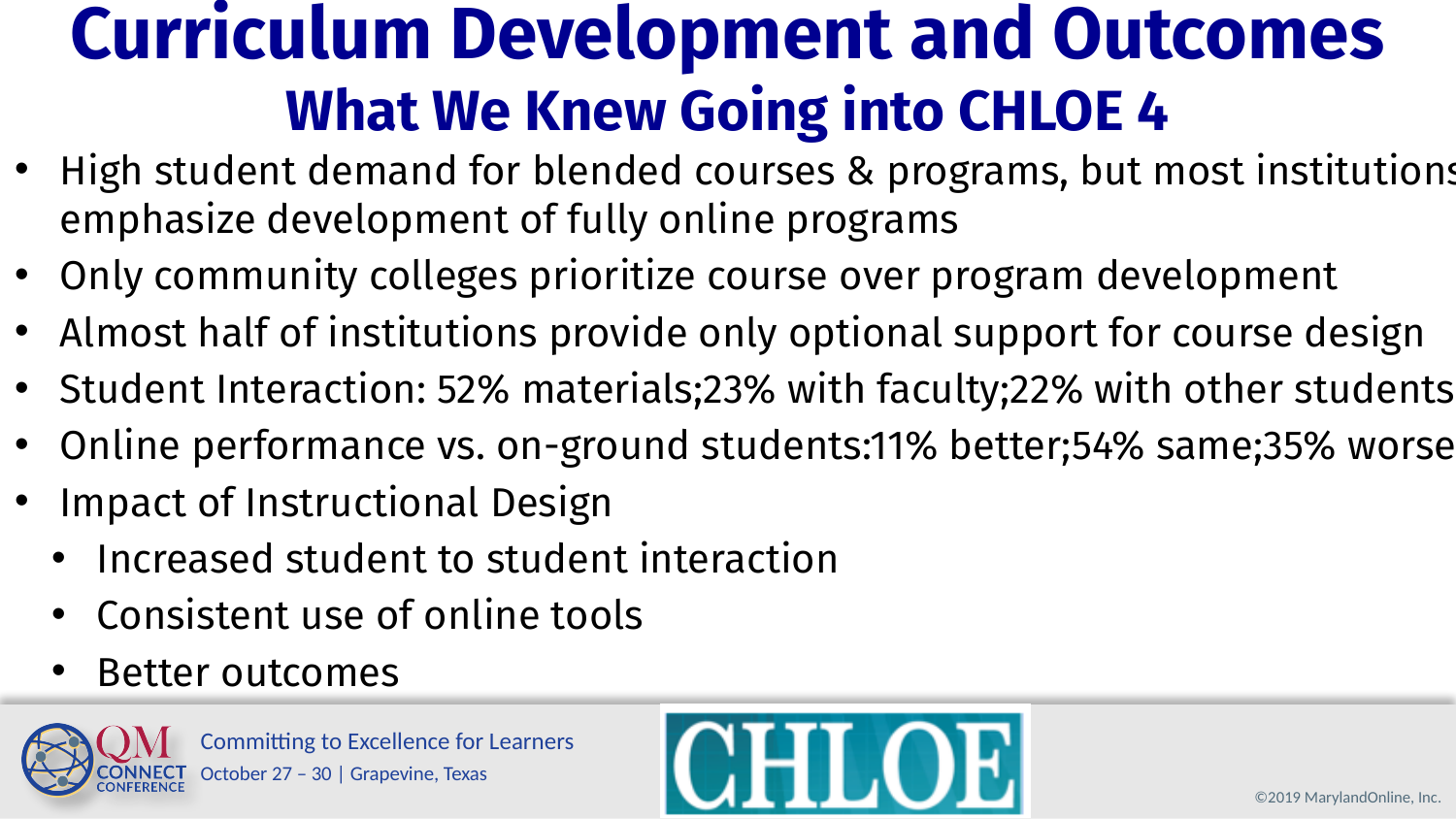

# Curriculum Development and Outcomes What We Knew Going into CHLOE 4
High student demand for blended courses & programs, but most institutions emphasize development of fully online programs
Only community colleges prioritize course over program development
Almost half of institutions provide only optional support for course design
Student Interaction: 52% materials;23% with faculty;22% with other students
Online performance vs. on-ground students:11% better;54% same;35% worse
Impact of Instructional Design
Increased student to student interaction
Consistent use of online tools
Better outcomes